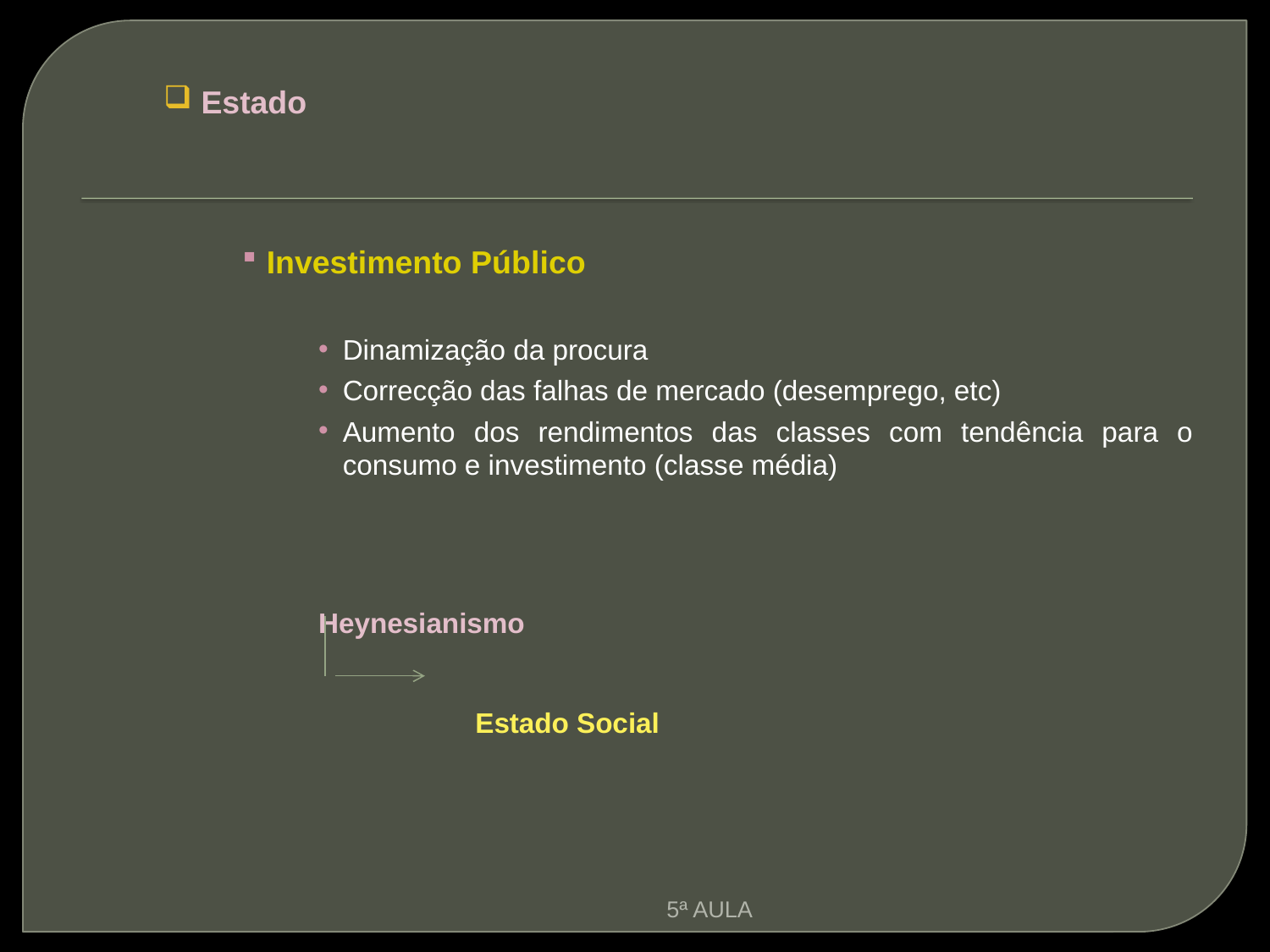

Estado

Investimento Público

Dinamização da procura
Correcção das falhas de mercado (desemprego, etc)
Aumento dos rendimentos das classes com tendência para o consumo e investimento (classe média)

Heynesianismo

                    Estado Social
5ª AULA